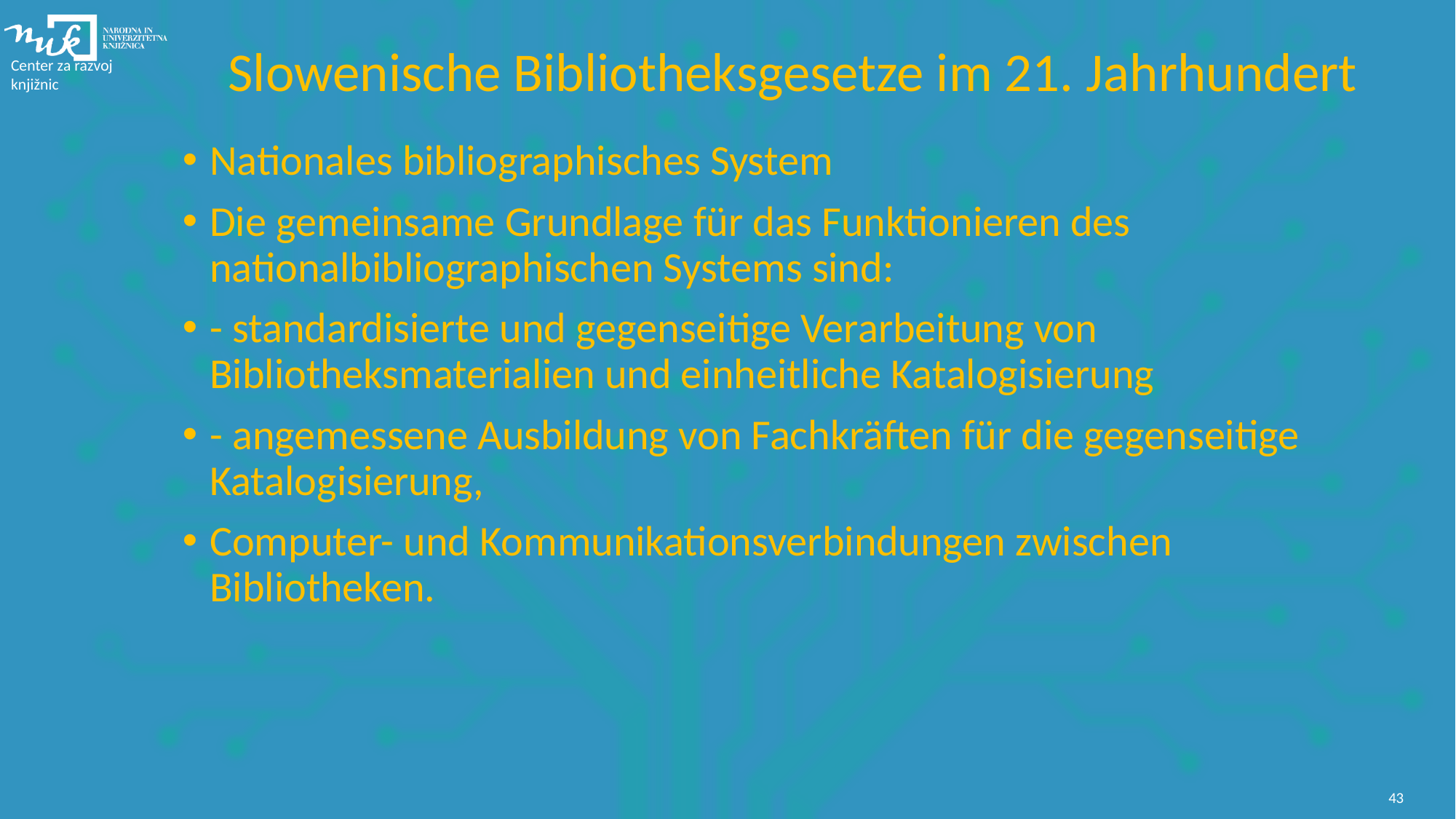

# Slowenische Bibliotheksgesetze im 21. Jahrhundert
Nationales bibliographisches System
Die gemeinsame Grundlage für das Funktionieren des nationalbibliographischen Systems sind:
- standardisierte und gegenseitige Verarbeitung von Bibliotheksmaterialien und einheitliche Katalogisierung
- angemessene Ausbildung von Fachkräften für die gegenseitige Katalogisierung,
Computer- und Kommunikationsverbindungen zwischen Bibliotheken.

43